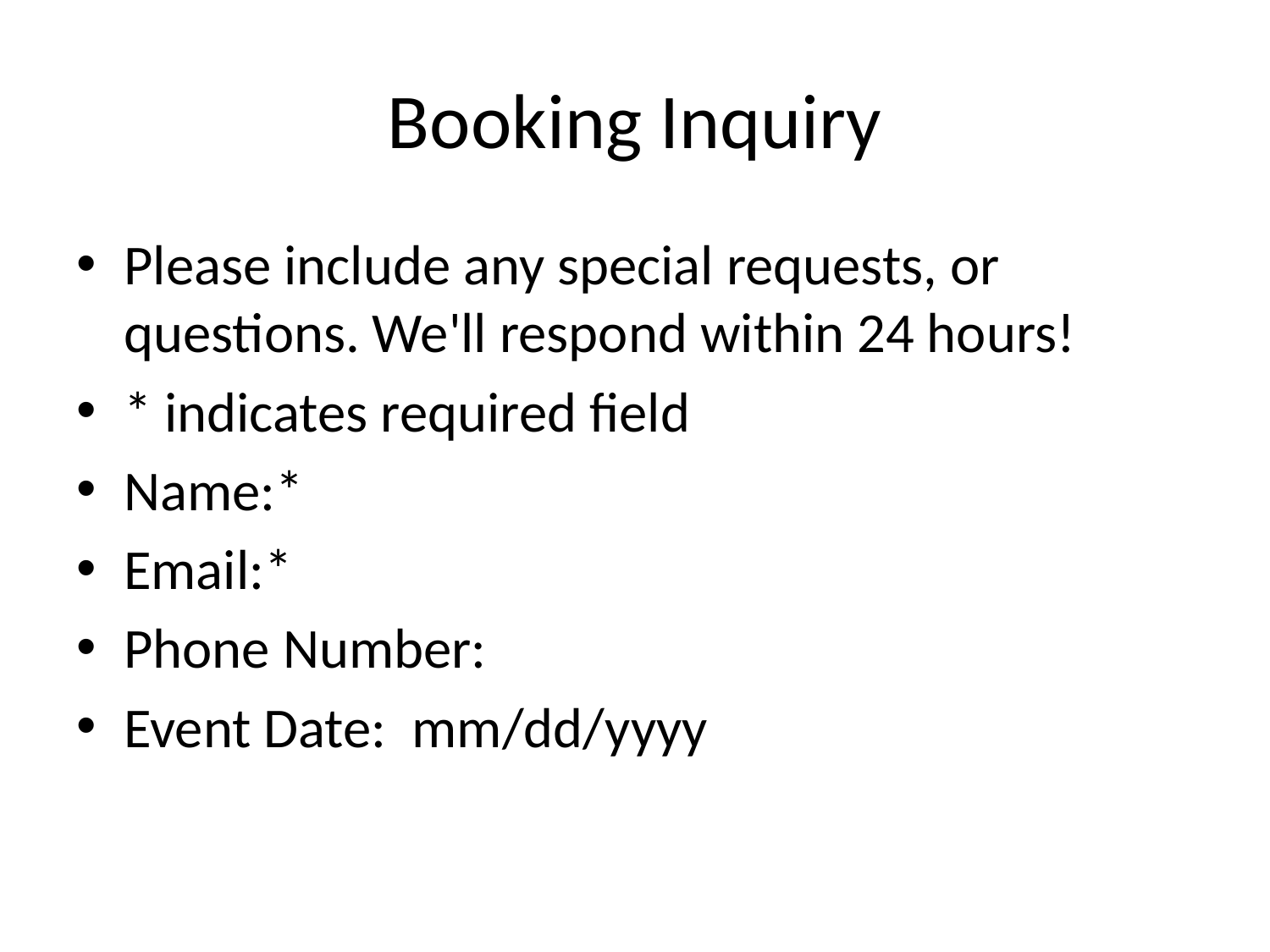

# Booking Inquiry
Please include any special requests, or questions. We'll respond within 24 hours!
* indicates required field
Name:*
Email:*
Phone Number:
Event Date:  mm/dd/yyyy